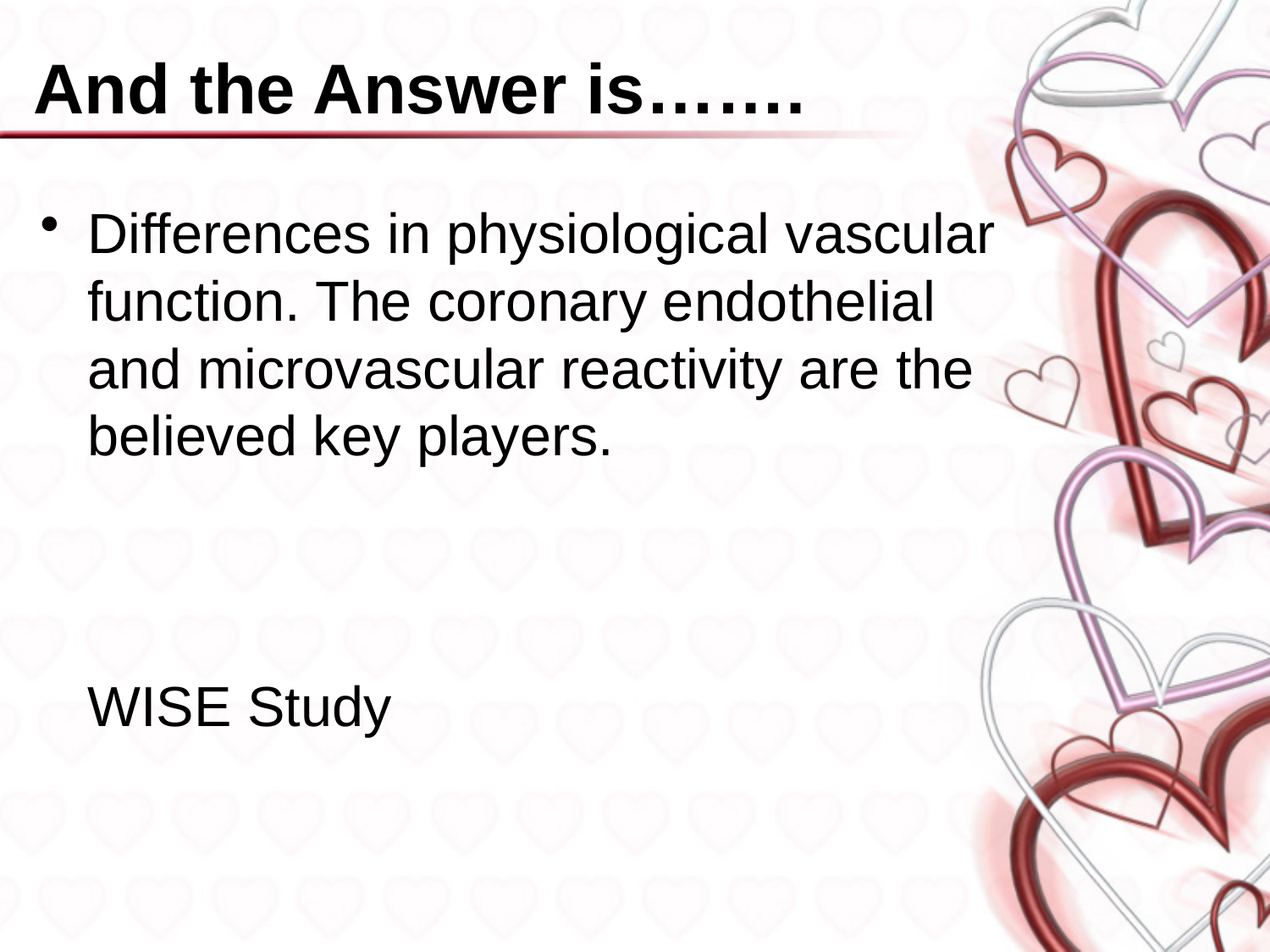

# And the Answer is…….
Differences in physiological vascular function. The coronary endothelial and microvascular reactivity are the believed key players.
WISE Study